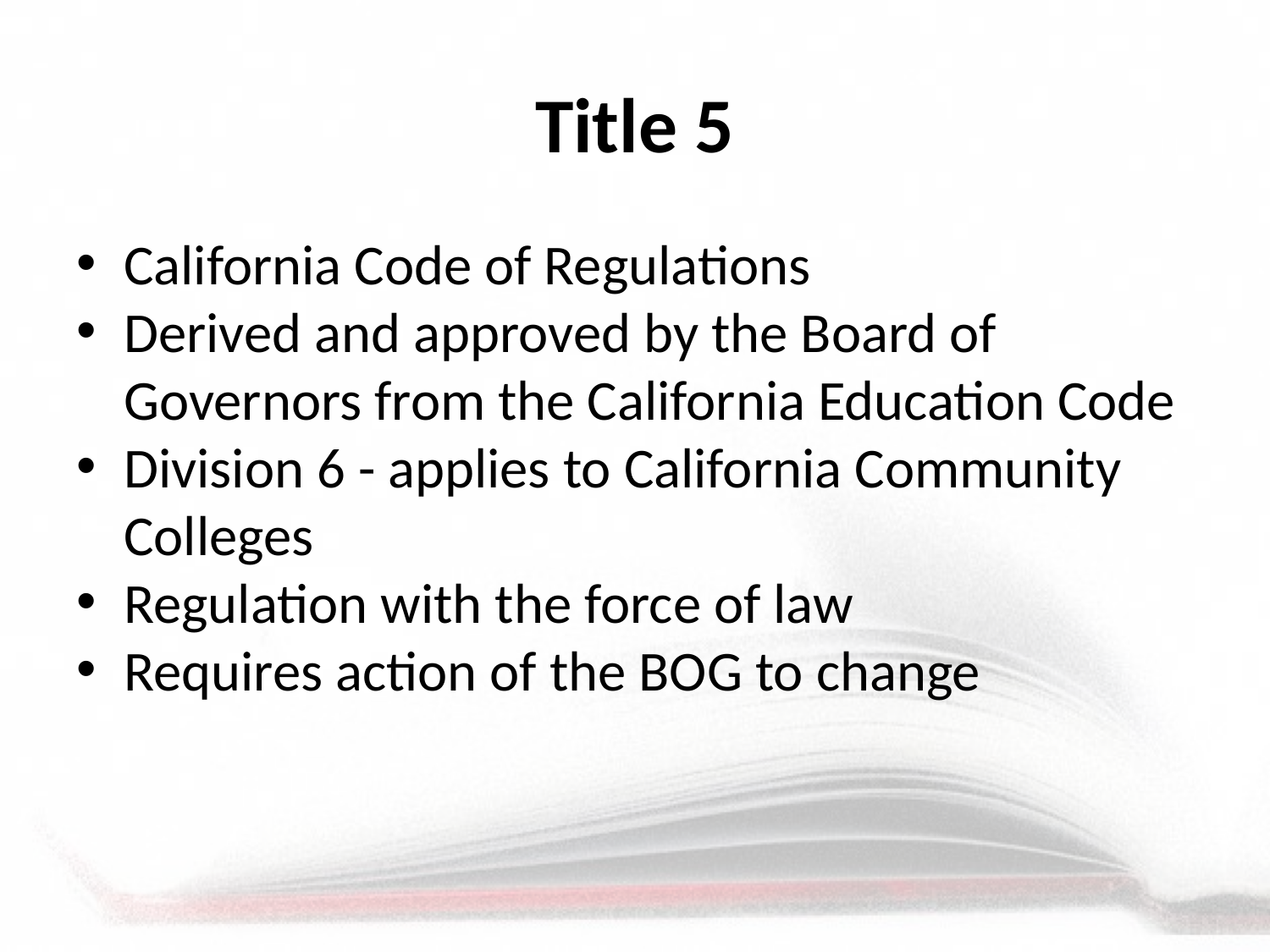

# Title 5
California Code of Regulations
Derived and approved by the Board of Governors from the California Education Code
Division 6 - applies to California Community Colleges
Regulation with the force of law
Requires action of the BOG to change